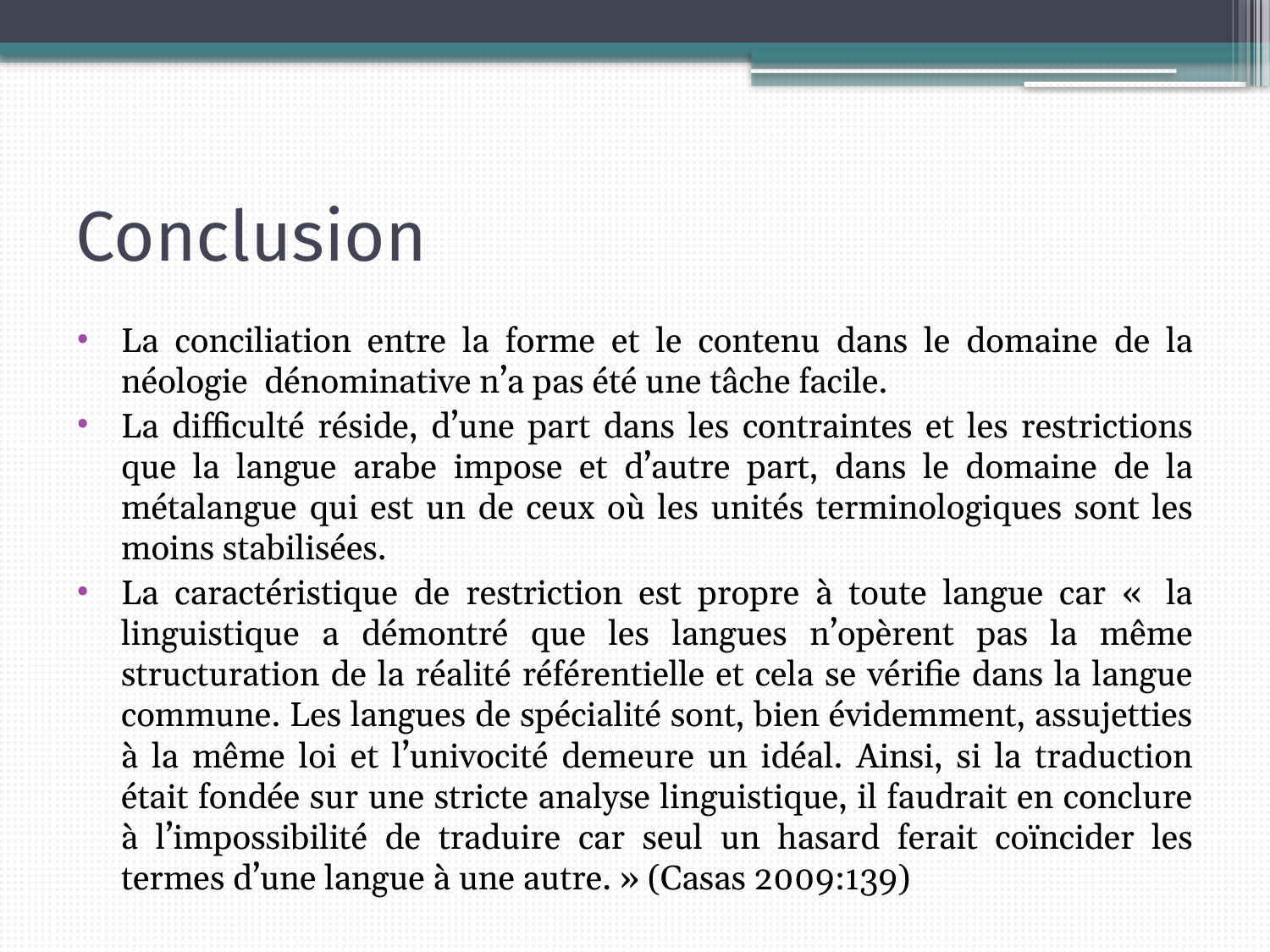

# Conclusion
La conciliation entre la forme et le contenu dans le domaine de la néologie  dénominative n’a pas été une tâche facile.
La difficulté réside, d’une part dans les contraintes et les restrictions que la langue arabe impose et d’autre part, dans le domaine de la métalangue qui est un de ceux où les unités terminologiques sont les moins stabilisées.
La caractéristique de restriction est propre à toute langue car «  la linguistique a démontré que les langues n’opèrent pas la même structuration de la réalité référentielle et cela se vérifie dans la langue commune. Les langues de spécialité sont, bien évidemment, assujetties à la même loi et l’univocité demeure un idéal. Ainsi, si la traduction était fondée sur une stricte analyse linguistique, il faudrait en conclure à l’impossibilité de traduire car seul un hasard ferait coïncider les termes d’une langue à une autre. » (Casas 2009:139)